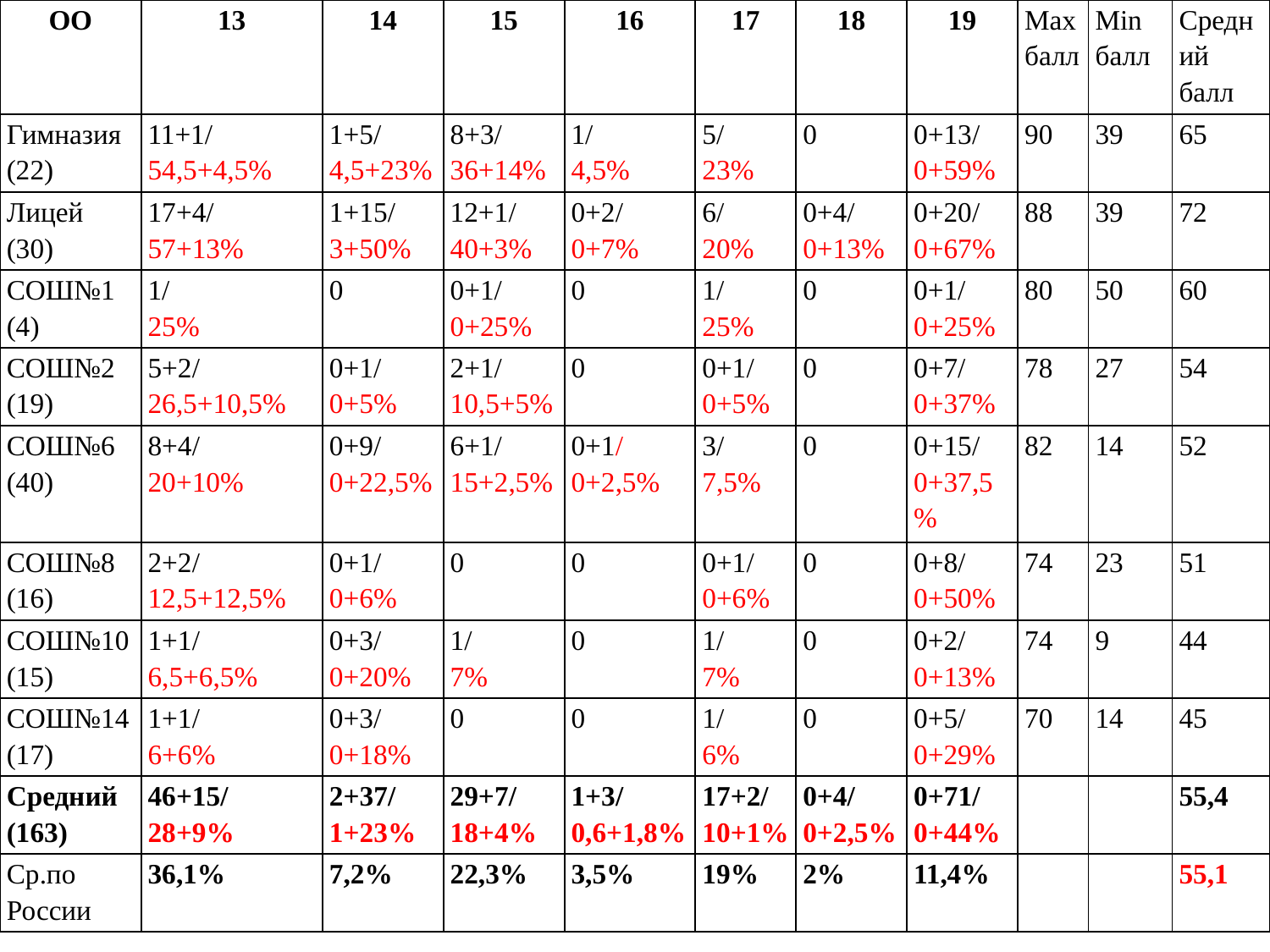

| ОО | 13 | 14 | 15 | 16 | 17 | 18 | 19 | Max балл | Min балл | Средний балл |
| --- | --- | --- | --- | --- | --- | --- | --- | --- | --- | --- |
| Гимназия (22) | 11+1/ 54,5+4,5% | 1+5/ 4,5+23% | 8+3/ 36+14% | 1/ 4,5% | 5/ 23% | 0 | 0+13/ 0+59% | 90 | 39 | 65 |
| Лицей (30) | 17+4/ 57+13% | 1+15/ 3+50% | 12+1/ 40+3% | 0+2/ 0+7% | 6/ 20% | 0+4/ 0+13% | 0+20/ 0+67% | 88 | 39 | 72 |
| СОШ№1 (4) | 1/ 25% | 0 | 0+1/ 0+25% | 0 | 1/ 25% | 0 | 0+1/ 0+25% | 80 | 50 | 60 |
| СОШ№2 (19) | 5+2/ 26,5+10,5% | 0+1/ 0+5% | 2+1/ 10,5+5% | 0 | 0+1/ 0+5% | 0 | 0+7/ 0+37% | 78 | 27 | 54 |
| СОШ№6 (40) | 8+4/ 20+10% | 0+9/ 0+22,5% | 6+1/ 15+2,5% | 0+1/ 0+2,5% | 3/ 7,5% | 0 | 0+15/ 0+37,5% | 82 | 14 | 52 |
| СОШ№8 (16) | 2+2/ 12,5+12,5% | 0+1/ 0+6% | 0 | 0 | 0+1/ 0+6% | 0 | 0+8/ 0+50% | 74 | 23 | 51 |
| СОШ№10(15) | 1+1/ 6,5+6,5% | 0+3/ 0+20% | 1/ 7% | 0 | 1/ 7% | 0 | 0+2/ 0+13% | 74 | 9 | 44 |
| СОШ№14(17) | 1+1/ 6+6% | 0+3/ 0+18% | 0 | 0 | 1/ 6% | 0 | 0+5/ 0+29% | 70 | 14 | 45 |
| Средний (163) | 46+15/ 28+9% | 2+37/ 1+23% | 29+7/ 18+4% | 1+3/ 0,6+1,8% | 17+2/ 10+1% | 0+4/ 0+2,5% | 0+71/ 0+44% |  |  | 55,4 |
| Ср.по России | 36,1% | 7,2% | 22,3% | 3,5% | 19% | 2% | 11,4% |  |  | 55,1 |